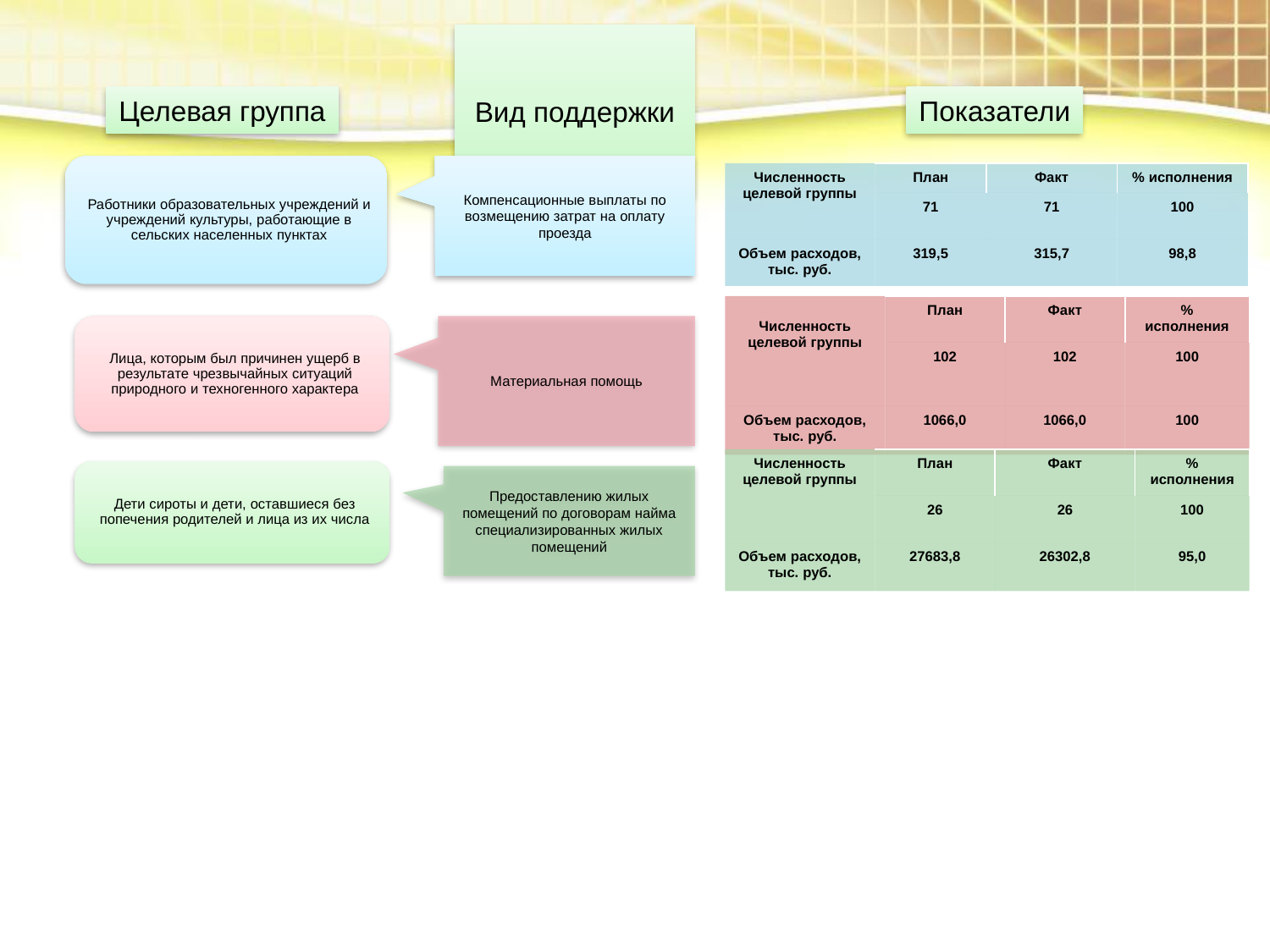

Целевая группа
# Вид поддержки
Показатели
Работники образовательных учреждений и учреждений культуры, работающие в сельских населенных пунктах
Лица, которым был причинен ущерб в результате чрезвычайных ситуаций природного и техногенного характера
Дети сироты и дети, оставшиеся без попечения родителей и лица из их числа
Компенсационные выплаты по возмещению затрат на оплату проезда
| Численность целевой группы | План | Факт | % исполнения |
| --- | --- | --- | --- |
|  | 71 | 71 | 100 |
| Объем расходов, тыс. руб. | 319,5 | 315,7 | 98,8 |
| Численность целевой группы | План | Факт | % исполнения |
| --- | --- | --- | --- |
|  | 102 | 102 | 100 |
| Объем расходов, тыс. руб. | 1066,0 | 1066,0 | 100 |
Материальная помощь
| Численность целевой группы | План | Факт | % исполнения |
| --- | --- | --- | --- |
|  | 26 | 26 | 100 |
| Объем расходов, тыс. руб. | 27683,8 | 26302,8 | 95,0 |
Предоставлению жилых помещений по договорам найма специализированных жилых помещений